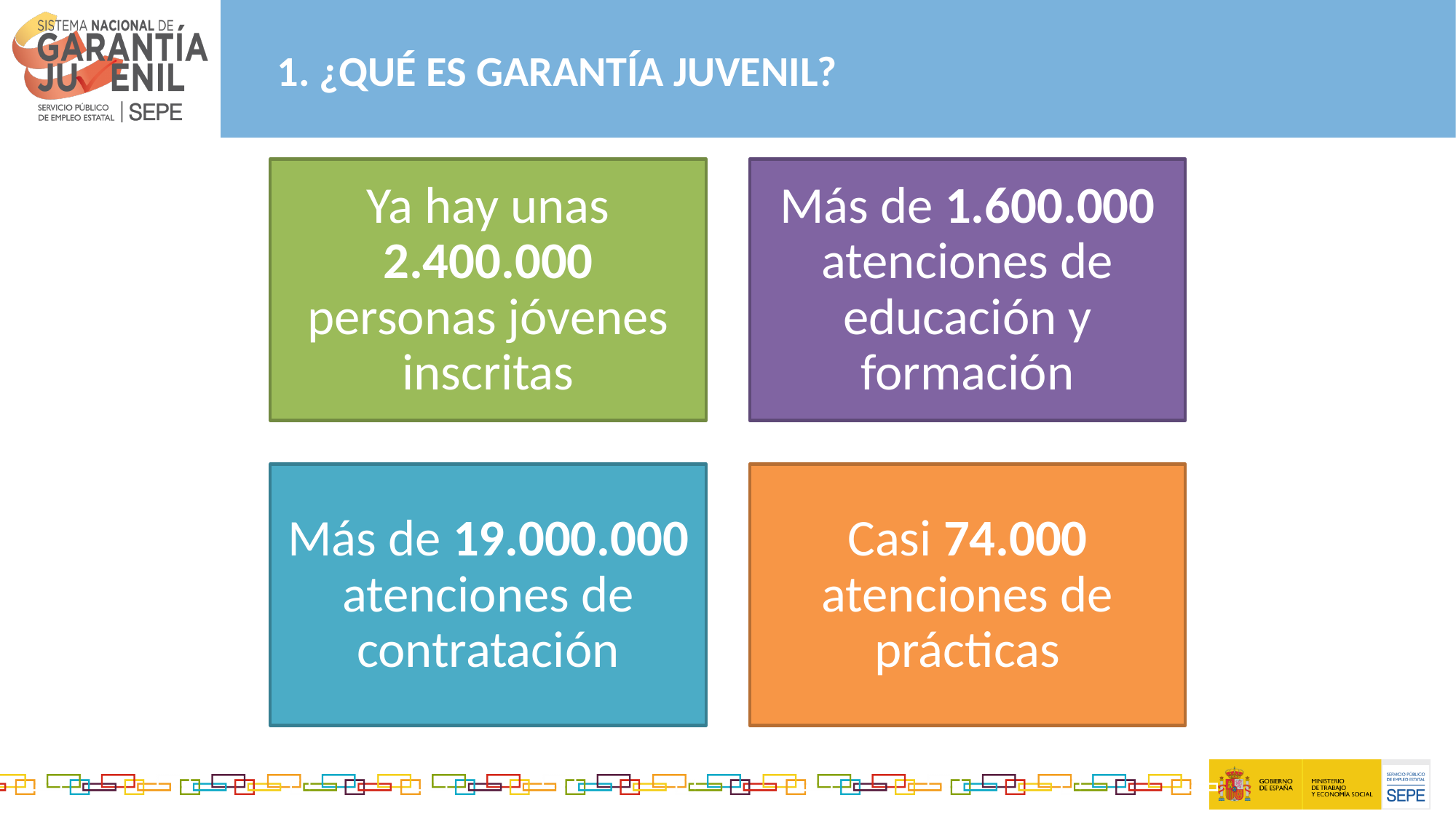

1. ¿QUÉ ES GARANTÍA JUVENIL?
Ya hay unas 2.400.000 personas jóvenes inscritas
Más de 1.600.000 atenciones de educación y formación
Más de 19.000.000 atenciones de contratación
Casi 74.000 atenciones de prácticas